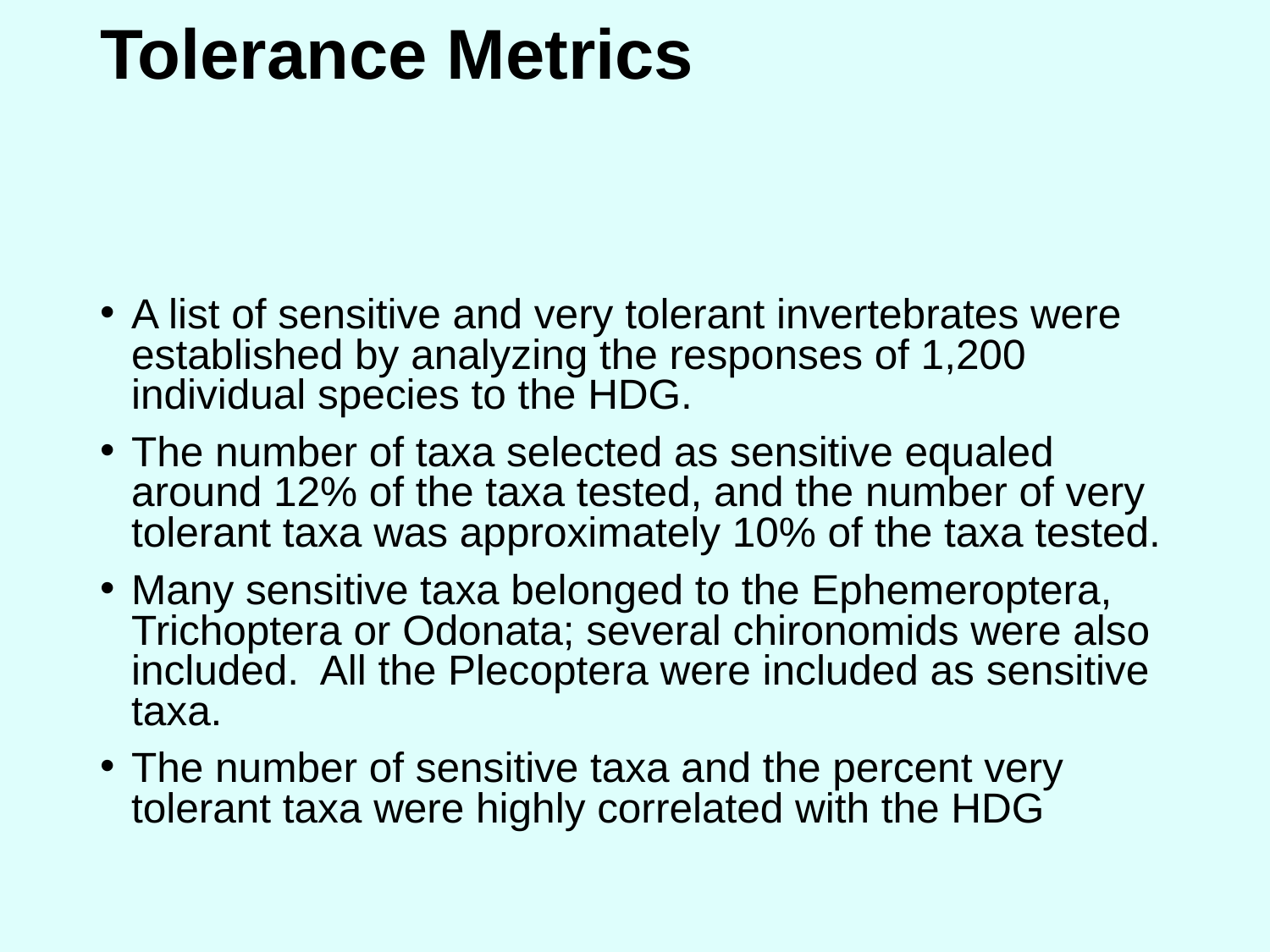

# Tolerance Metrics
A list of sensitive and very tolerant invertebrates were established by analyzing the responses of 1,200 individual species to the HDG.
The number of taxa selected as sensitive equaled around 12% of the taxa tested, and the number of very tolerant taxa was approximately 10% of the taxa tested.
Many sensitive taxa belonged to the Ephemeroptera, Trichoptera or Odonata; several chironomids were also included.  All the Plecoptera were included as sensitive taxa.
The number of sensitive taxa and the percent very tolerant taxa were highly correlated with the HDG